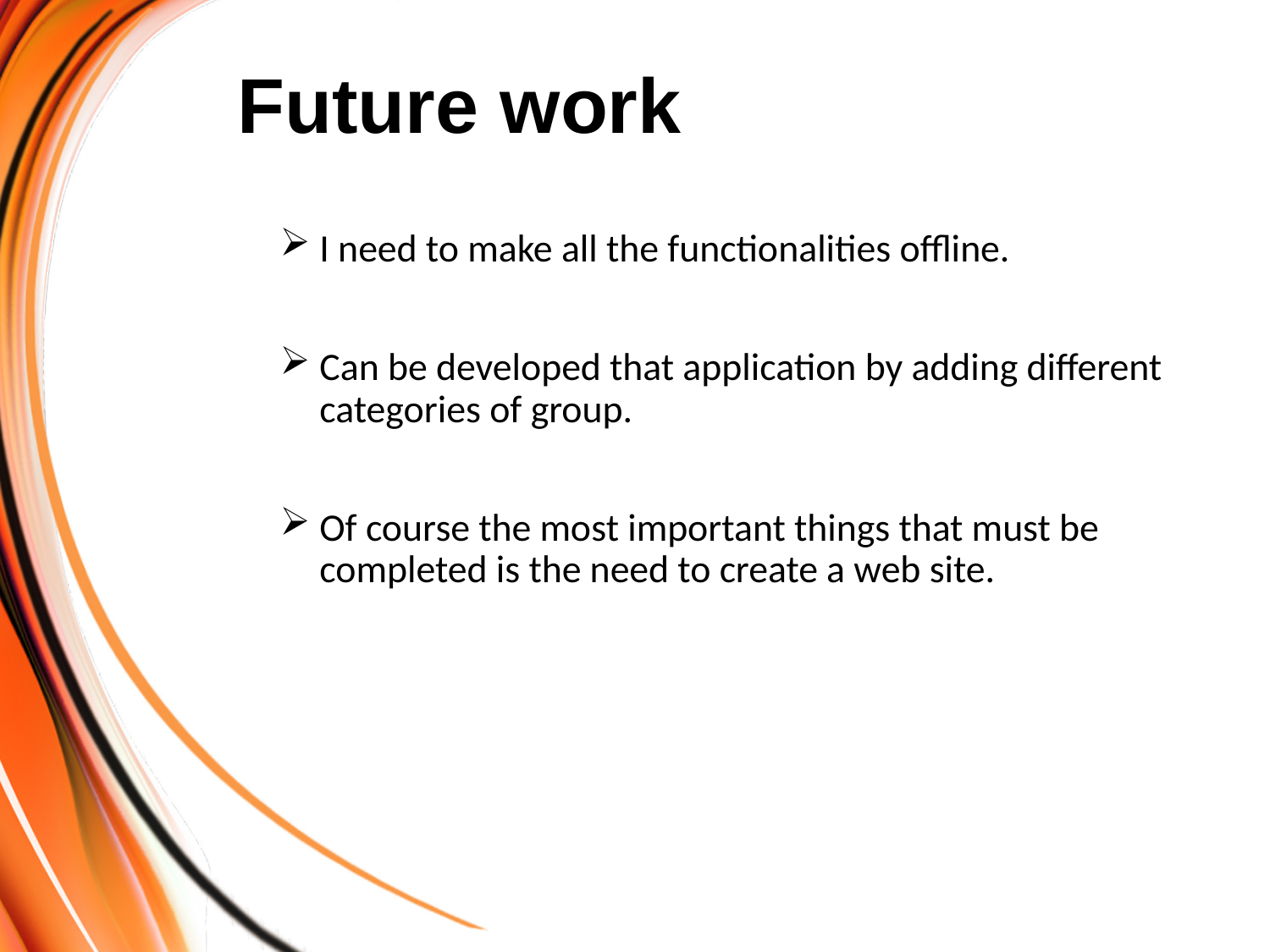

# Future work
I need to make all the functionalities offline.

Can be developed that application by adding different categories of group.

Of course the most important things that must be completed is the need to create a web site.